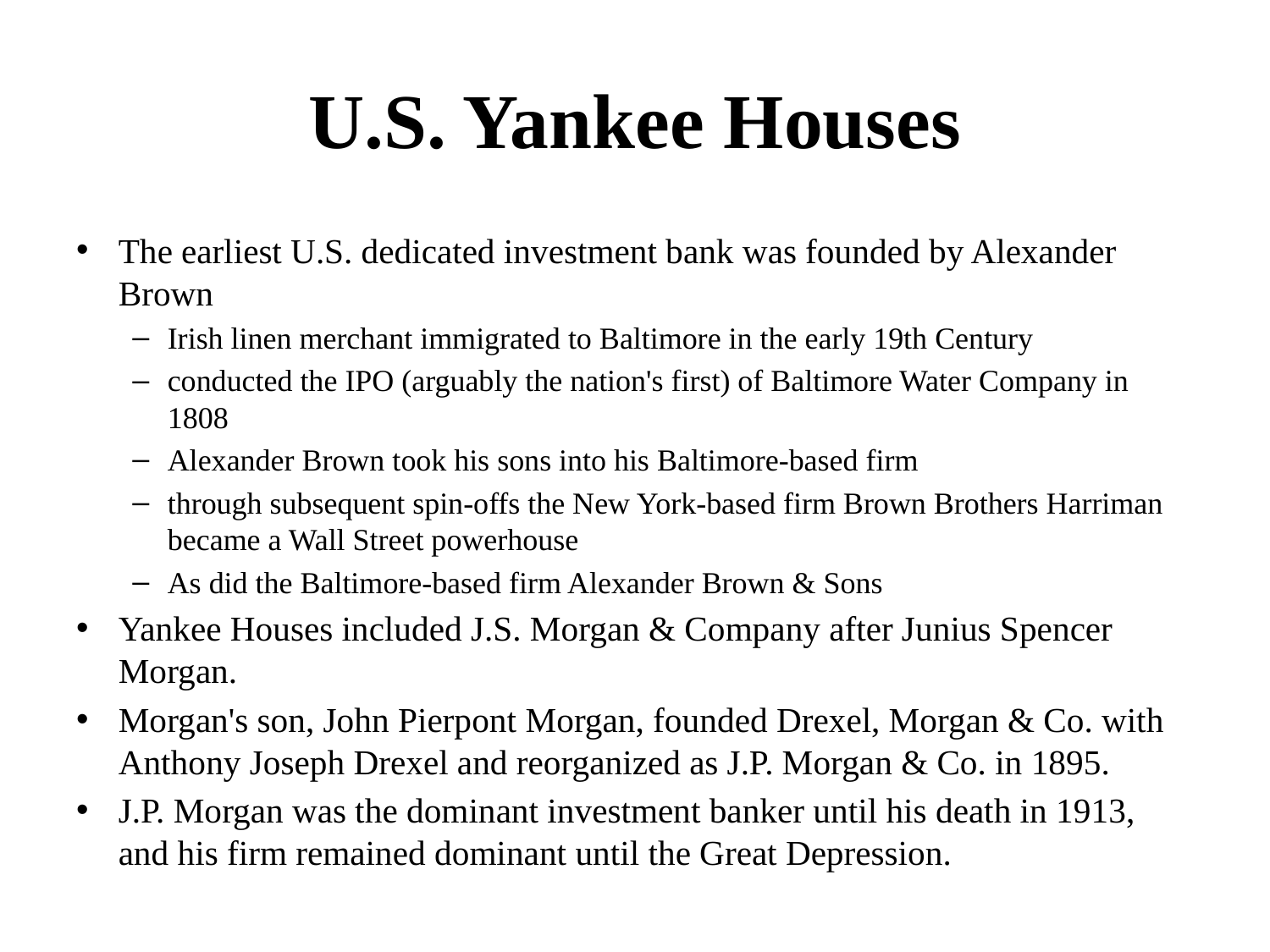

# U.S. Yankee Houses
The earliest U.S. dedicated investment bank was founded by Alexander Brown
Irish linen merchant immigrated to Baltimore in the early 19th Century
conducted the IPO (arguably the nation's first) of Baltimore Water Company in 1808
Alexander Brown took his sons into his Baltimore-based firm
through subsequent spin-offs the New York-based firm Brown Brothers Harriman became a Wall Street powerhouse
As did the Baltimore-based firm Alexander Brown & Sons
Yankee Houses included J.S. Morgan & Company after Junius Spencer Morgan.
Morgan's son, John Pierpont Morgan, founded Drexel, Morgan & Co. with Anthony Joseph Drexel and reorganized as J.P. Morgan & Co. in 1895.
J.P. Morgan was the dominant investment banker until his death in 1913, and his firm remained dominant until the Great Depression.